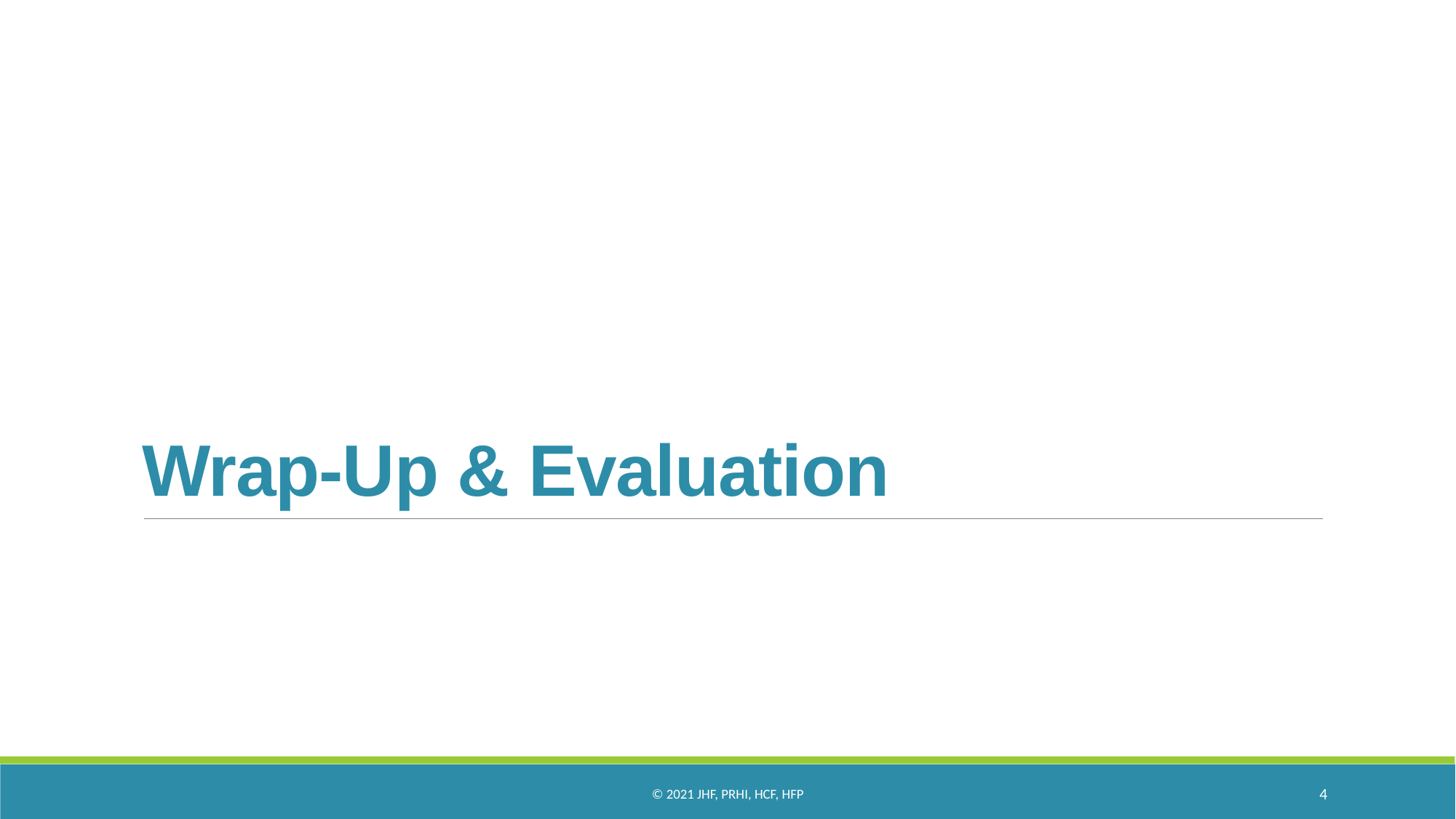

# Wrap-Up & Evaluation
© 2021 JHF, PRHI, HCF, HFP
4